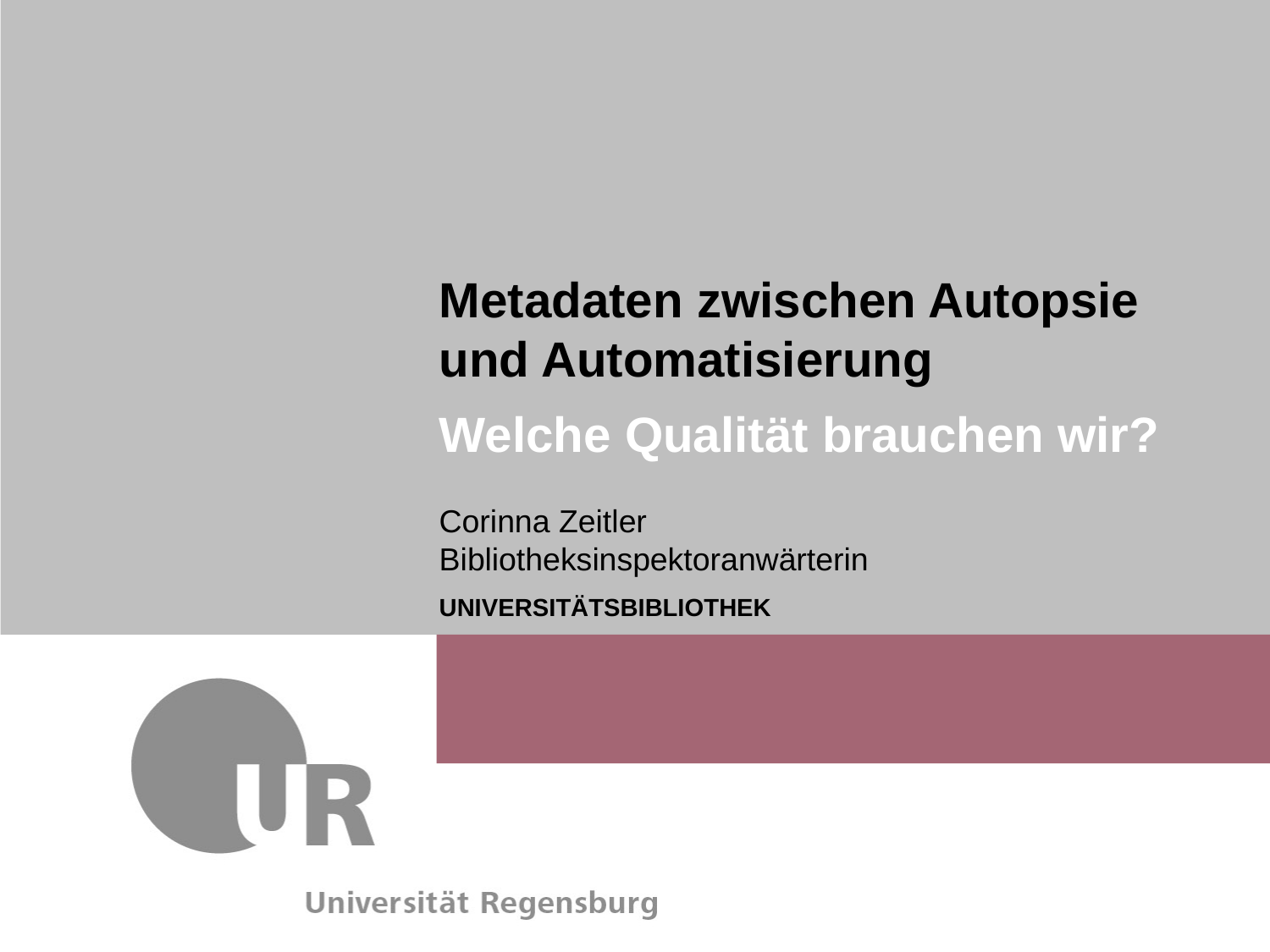

Metadaten zwischen Autopsie und Automatisierung
Welche Qualität brauchen wir?